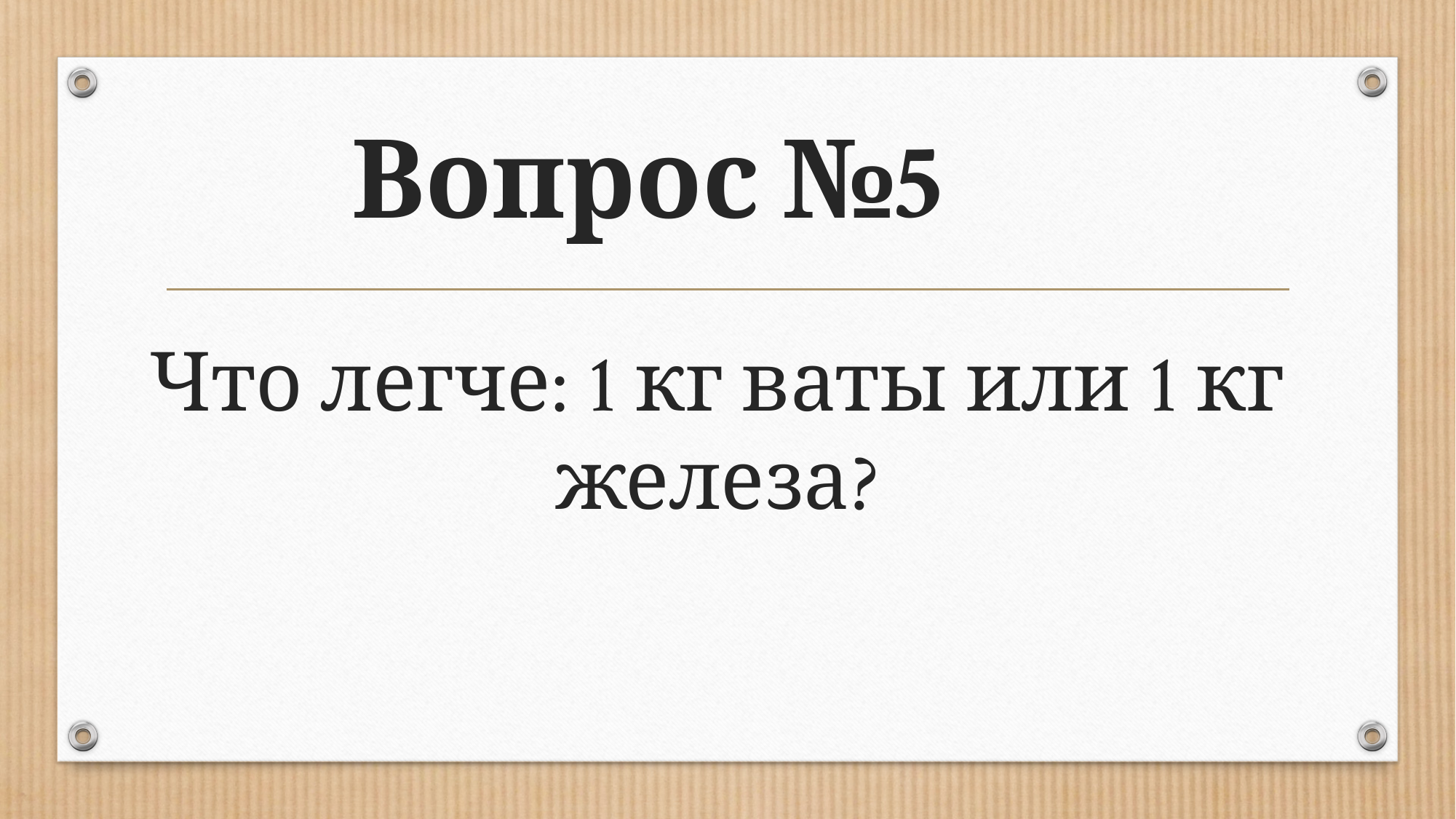

# Вопрос №5
Что легче: 1 кг ваты или 1 кг железа?